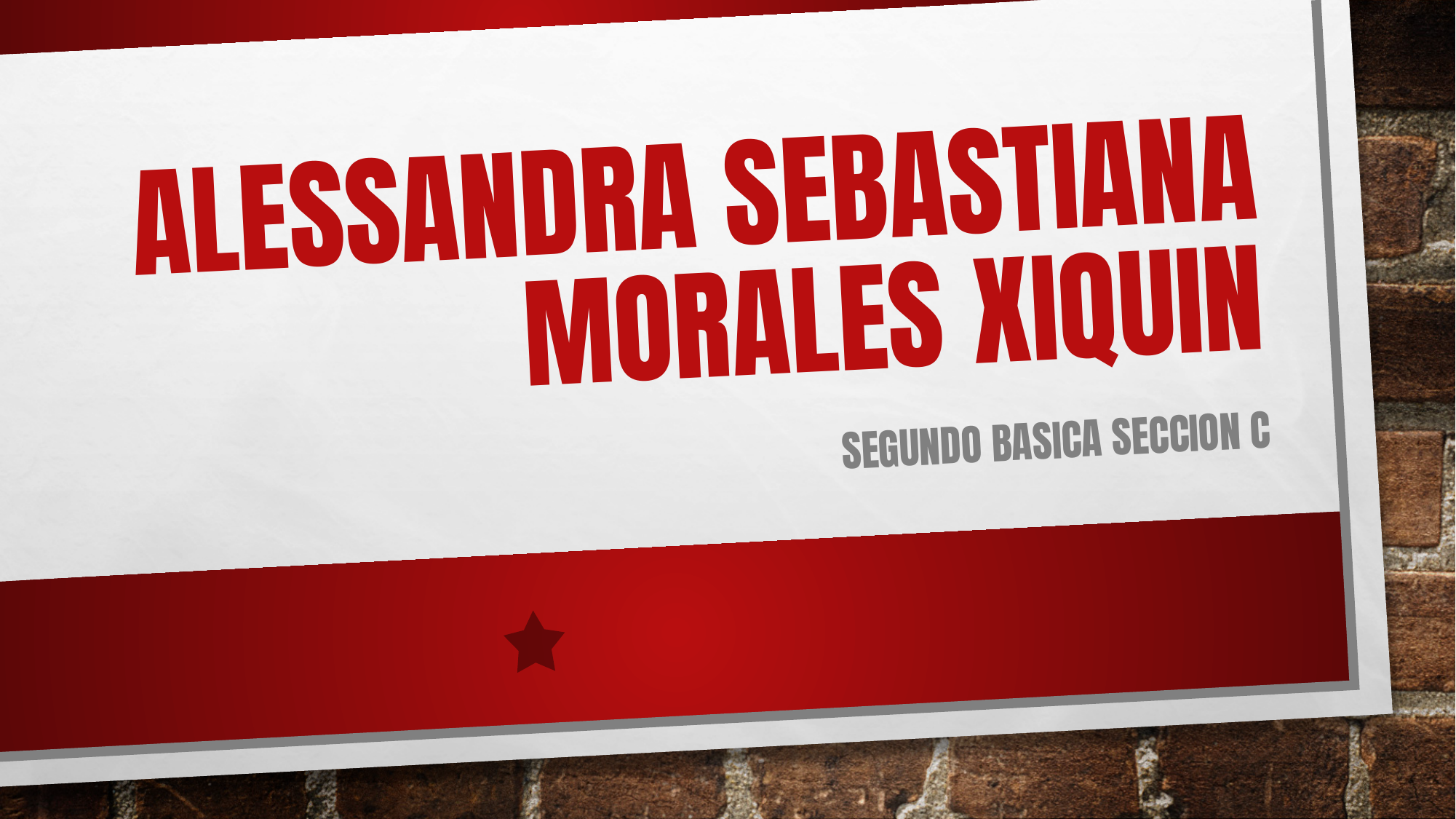

# ALESSANDRA SEBASTIANA MORALES XIQUIN
SEGUNDO BASICA SECCION C